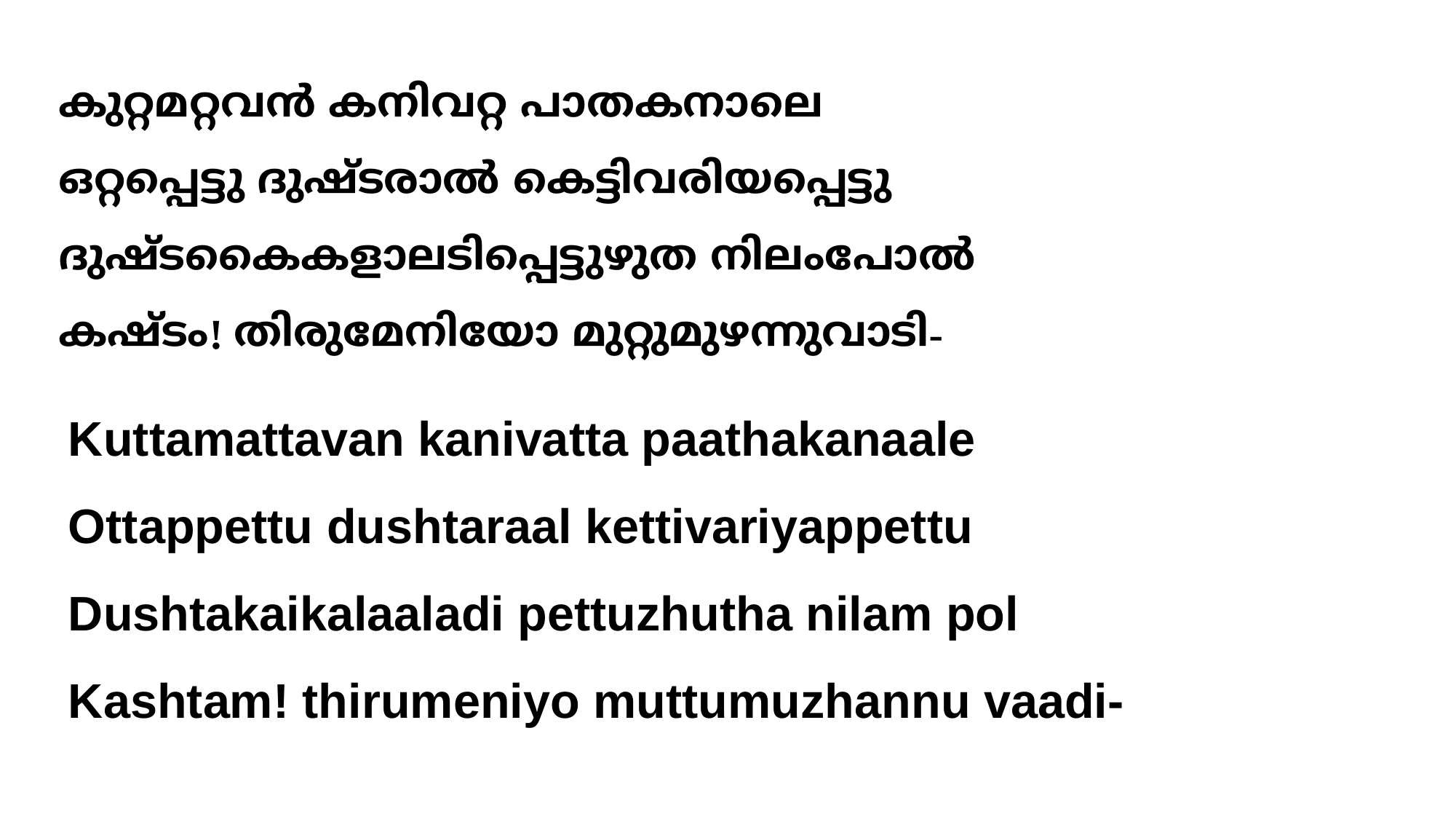

# കുറ്റമറ്റവന്‍ കനിവറ്റ പാതകനാലെ ഒറ്റപ്പെട്ടു ദുഷ്ടരാല്‍ കെട്ടിവരിയപ്പെട്ടു ദുഷ്ടകൈകളാലടിപ്പെട്ടുഴുത നിലംപോല്‍ കഷ്ടം! തിരുമേനിയോ മുറ്റുമുഴന്നുവാടി-
Kuttamattavan kanivatta paathakanaale
Ottappettu dushtaraal kettivariyappettu
Dushtakaikalaaladi pettuzhutha nilam pol
Kashtam! thirumeniyo muttumuzhannu vaadi-